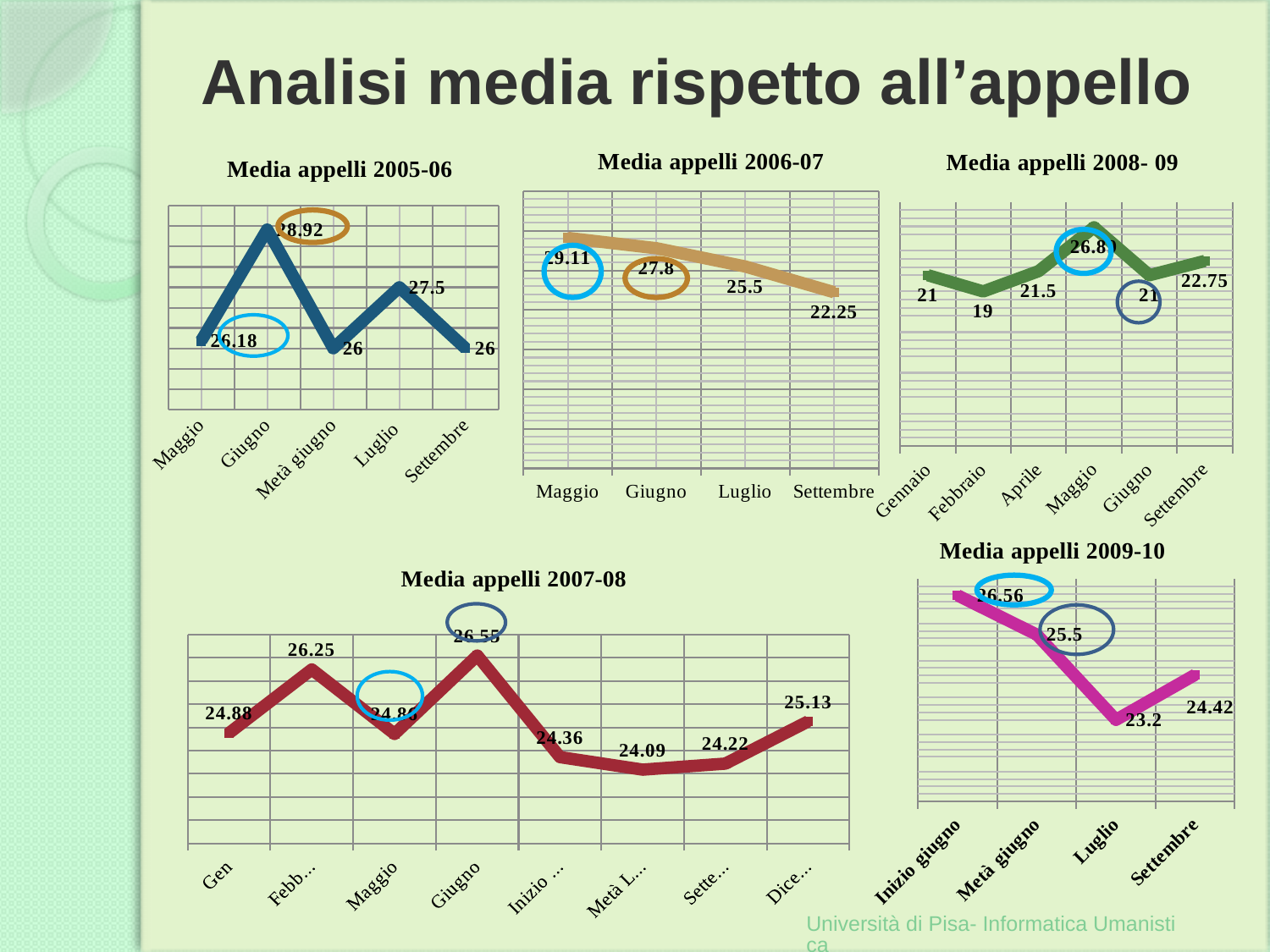

# Analisi media rispetto all’appello

### Chart: Media appelli 2005-06

| Category | Media |
|---|---|
| Maggio | 26.18 |
| Giugno | 28.919999999999987 |
| Metà giugno | 26.0 |
| Luglio  | 27.5 |
| Settembre | 26.0 |

### Chart: Media appelli 2006-07

| Category | Media |
|---|---|
| Maggio | 29.11000000000003 |
| Giugno | 27.8 |
| Luglio | 25.5 |
| Settembre | 22.25 |

### Chart: Media appelli 2008- 09

| Category | Media |
|---|---|
| Gennaio | 21.0 |
| Febbraio | 19.0 |
| Aprile | 21.5 |
| Maggio | 26.89 |
| Giugno | 21.0 |
| Settembre | 22.75 |

### Chart: Media appelli 2009-10

| Category | Media |
|---|---|
| Inizio giugno | 26.56 |
| Metà giugno | 25.5 |
| Luglio | 23.2 |
| Settembre | 24.419999999999987 |

### Chart: Media appelli 2007-08

| Category | Media |
|---|---|
| Gennaio | 24.88 |
| Febbraio | 26.25 |
| Maggio | 24.86 |
| Giugno | 26.55 |
| Inizio Luglio | 24.36 |
| Metà Luglio | 24.09 |
| Settembre | 24.22 |
| Dicembre | 25.13000000000003 |
Università di Pisa- Informatica Umanistica